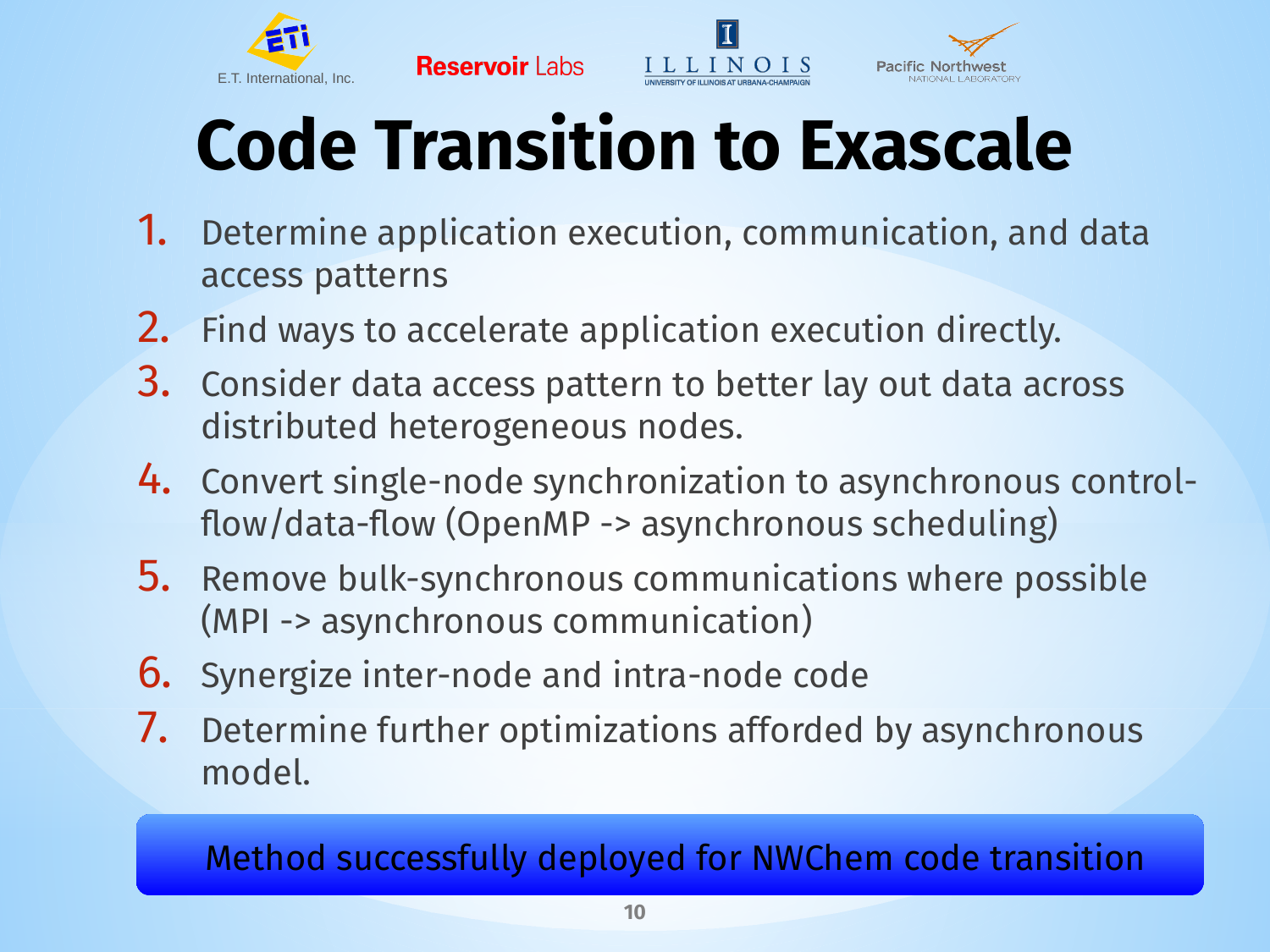

# Code Transition to Exascale
Determine application execution, communication, and data access patterns
Find ways to accelerate application execution directly.
Consider data access pattern to better lay out data across distributed heterogeneous nodes.
Convert single-node synchronization to asynchronous control-flow/data-flow (OpenMP -> asynchronous scheduling)
Remove bulk-synchronous communications where possible (MPI -> asynchronous communication)
Synergize inter-node and intra-node code
Determine further optimizations afforded by asynchronous model.

Method successfully deployed for NWChem code transition
10